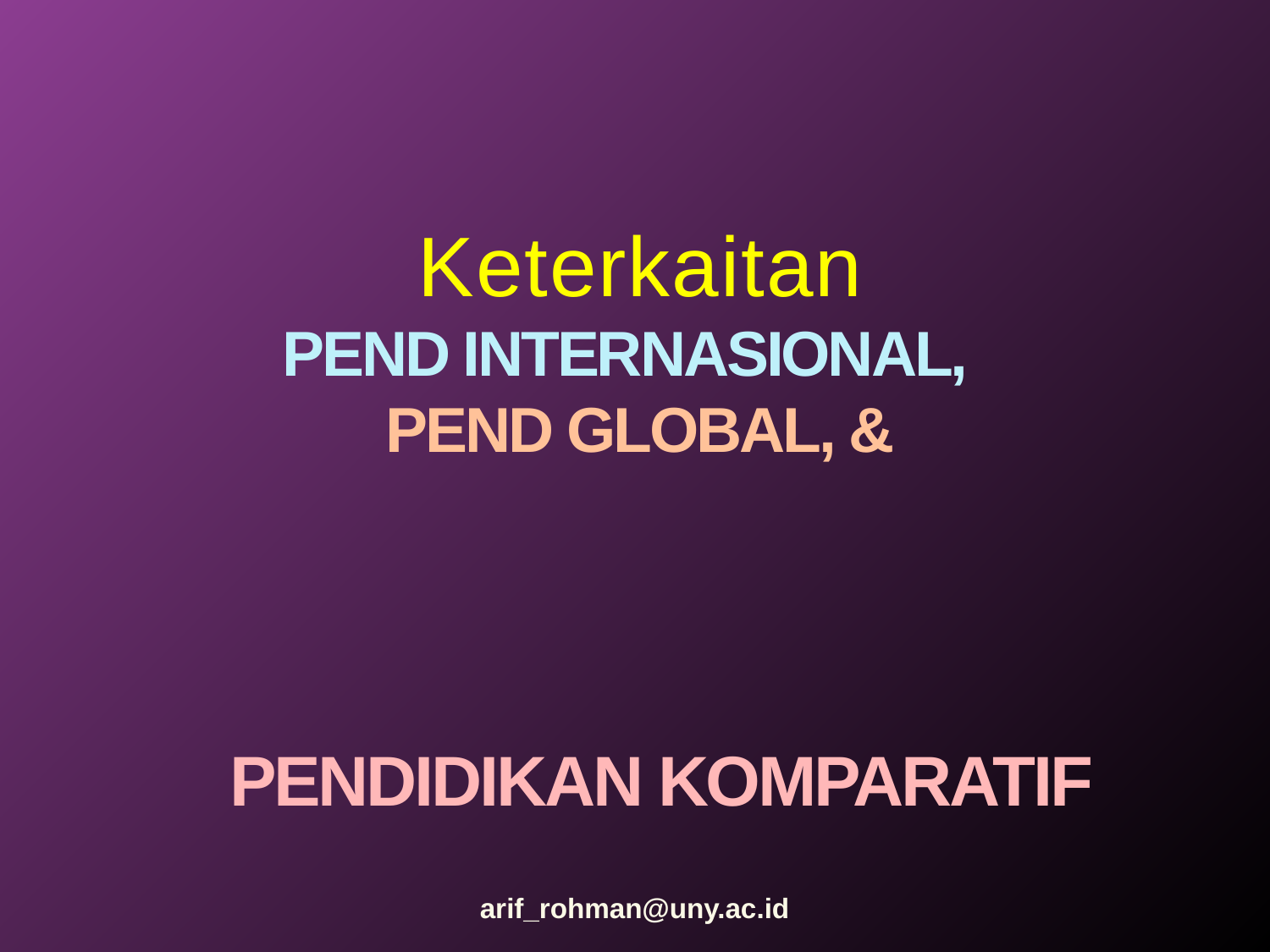

Keterkaitan
PEND INTERNASIONAL,
PEND GLOBAL, &
PENDIDIKAN KOMPARATIF
arif_rohman@uny.ac.id